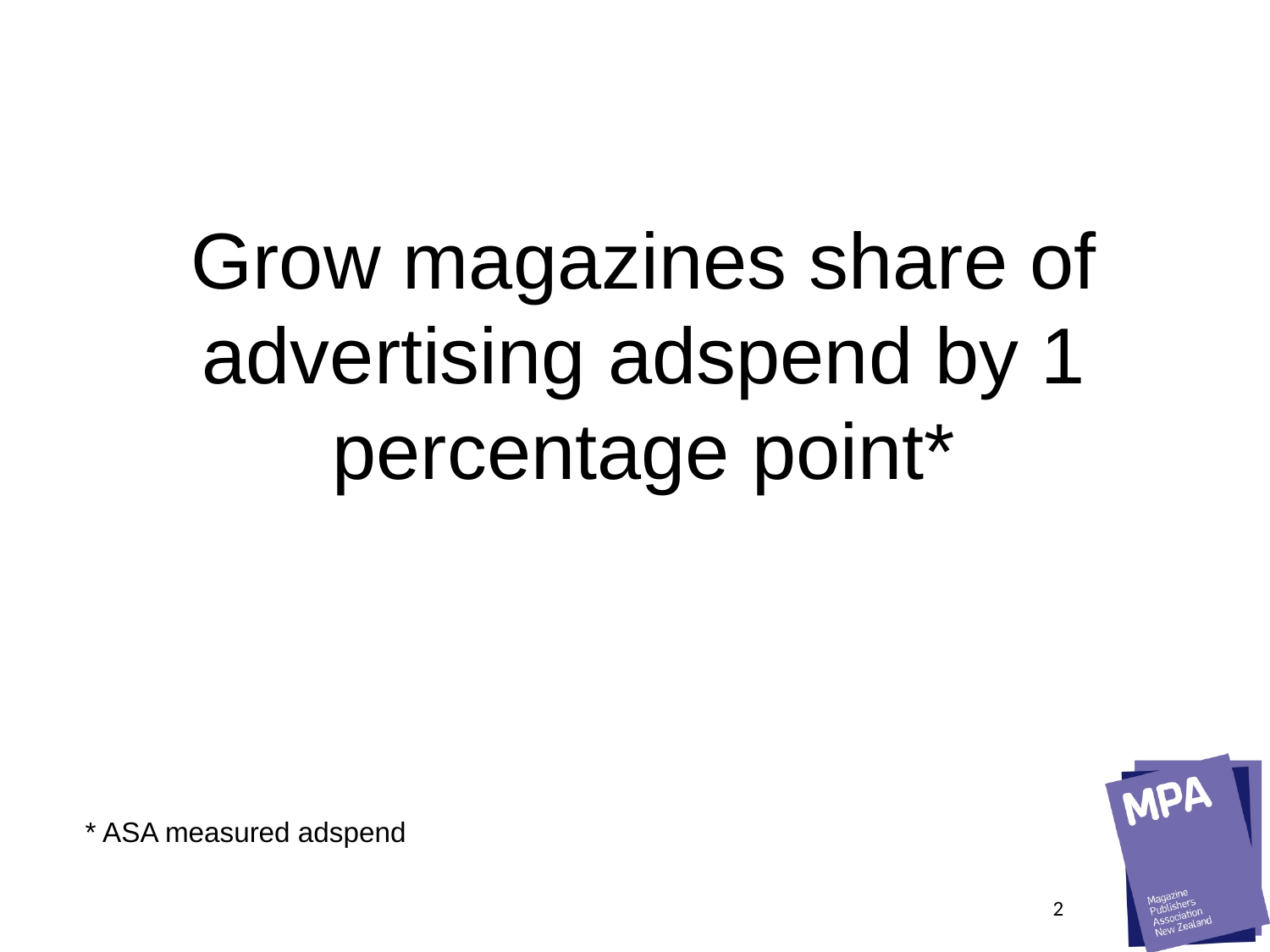

Grow magazines share of advertising adspend by 1 percentage point*
* ASA measured adspend
2